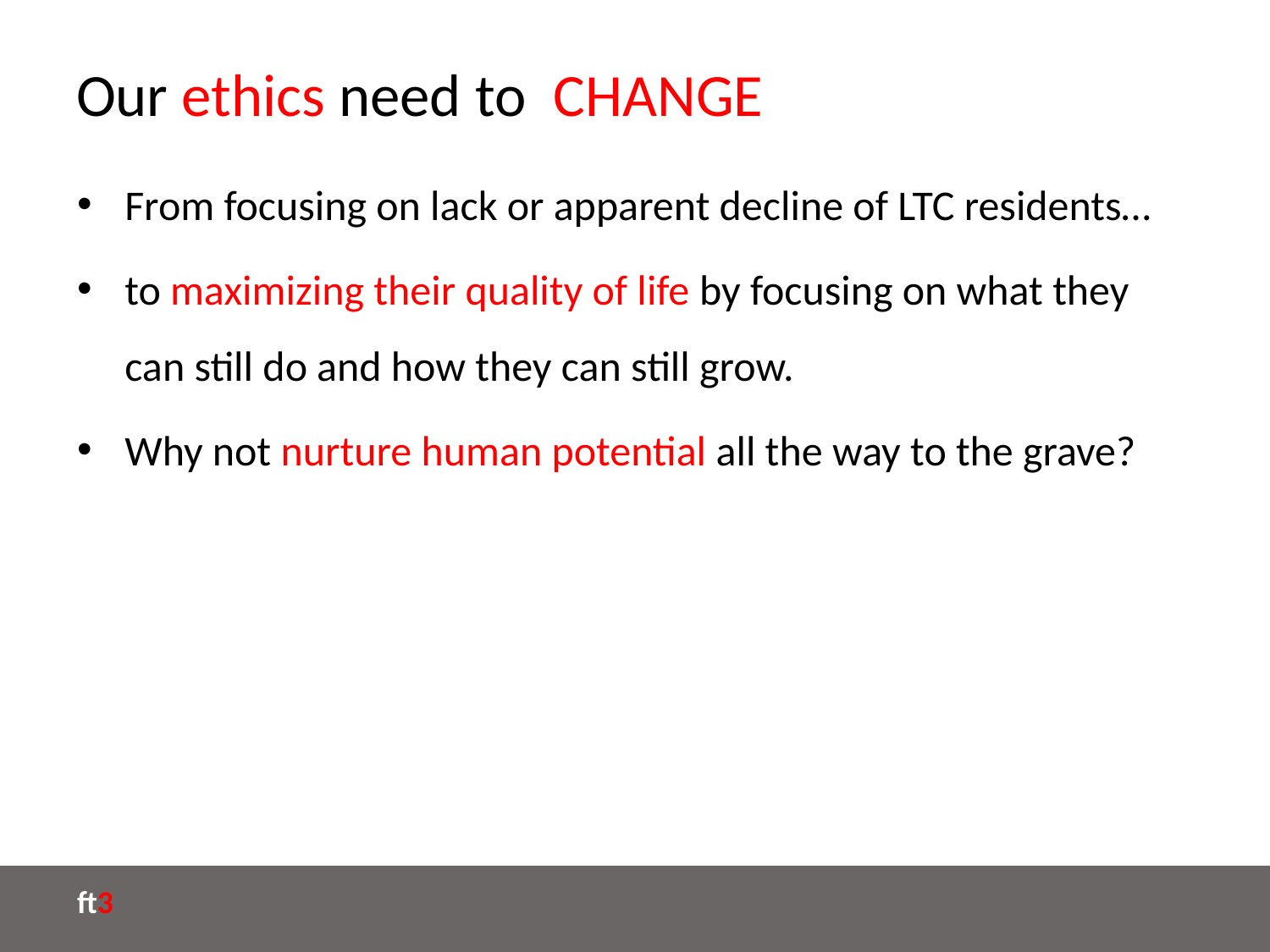

# Our ethics need to  CHANGE
From focusing on lack or apparent decline of LTC residents…
to maximizing their quality of life by focusing on what they can still do and how they can still grow.
Why not nurture human potential all the way to the grave?